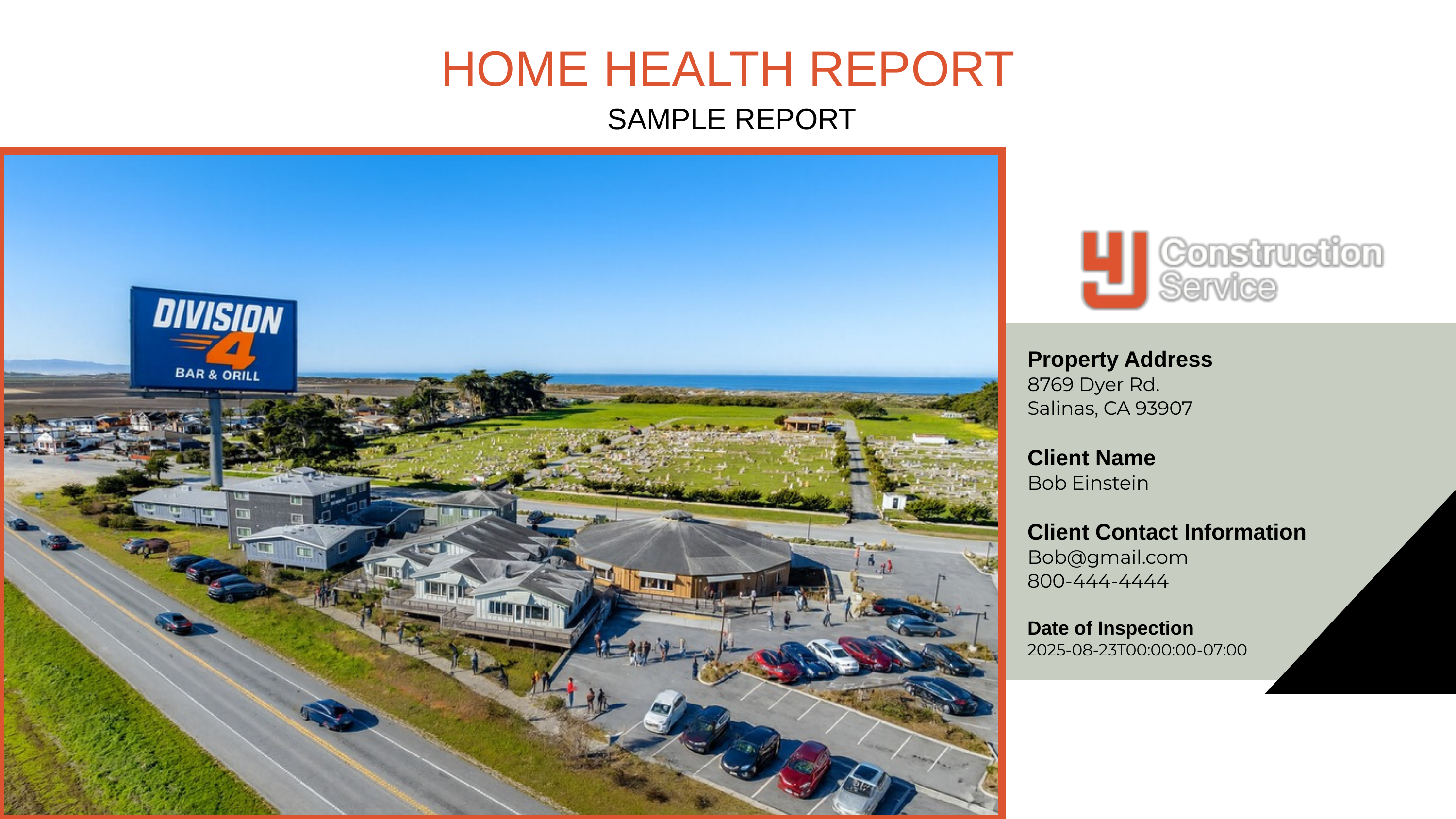

HOME HEALTH REPORT
 SAMPLE REPORT

Property Address
8769 Dyer Rd.
Salinas, CA 93907

Client Name
Bob Einstein

Client Contact Information
Bob@gmail.com
800-444-4444

Date of Inspection
2025-08-23T00:00:00-07:00

www.4jcon.com